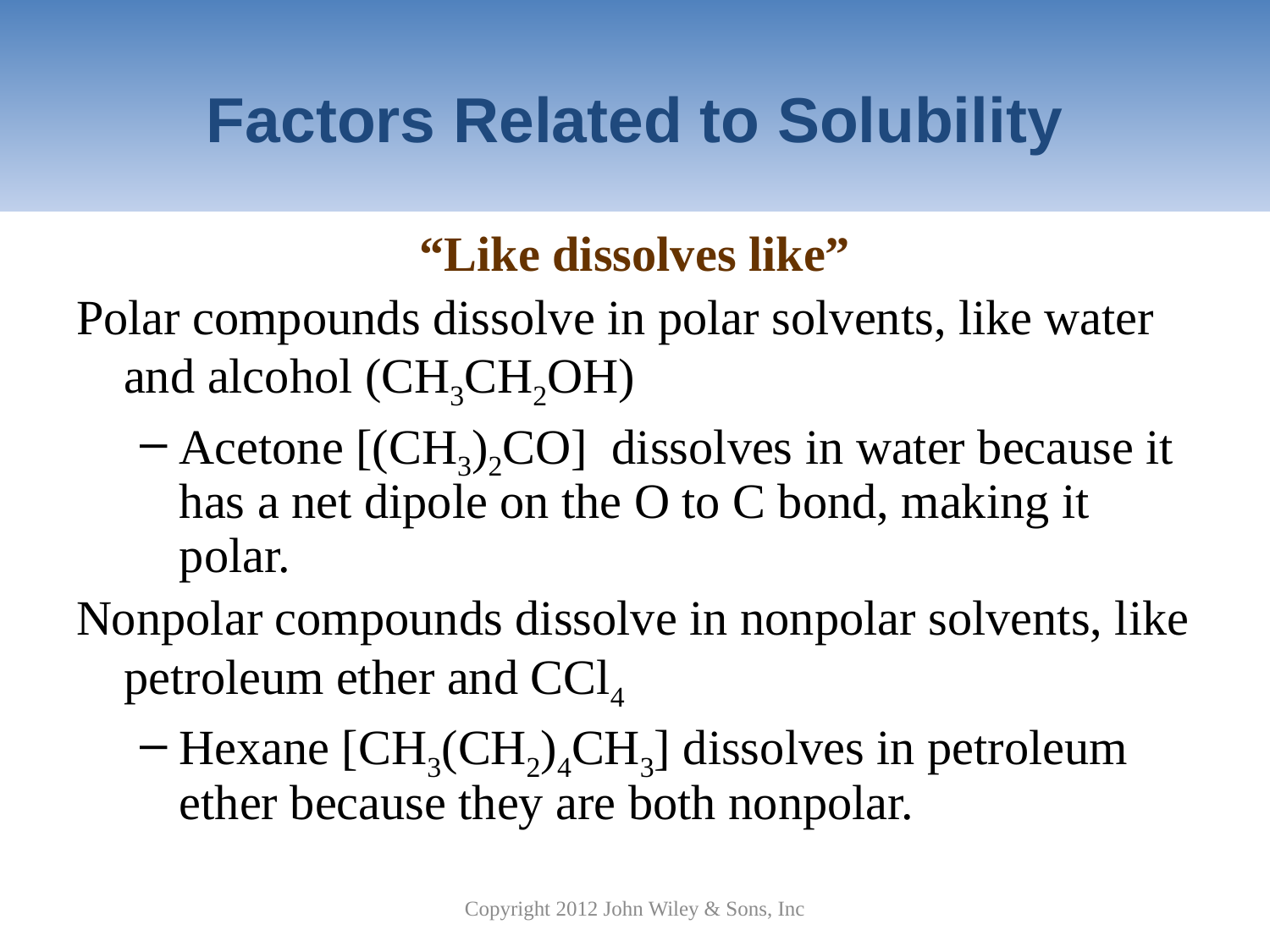

# Factors Related to Solubility
“Like dissolves like”
Polar compounds dissolve in polar solvents, like water and alcohol (CH3CH2OH)
Acetone [(CH3)2CO]  dissolves in water because it has a net dipole on the O to C bond, making it polar.
Nonpolar compounds dissolve in nonpolar solvents, like petroleum ether and CCl4
Hexane [CH3(CH2)4CH3] dissolves in petroleum ether because they are both nonpolar.

Copyright 2012 John Wiley & Sons, Inc